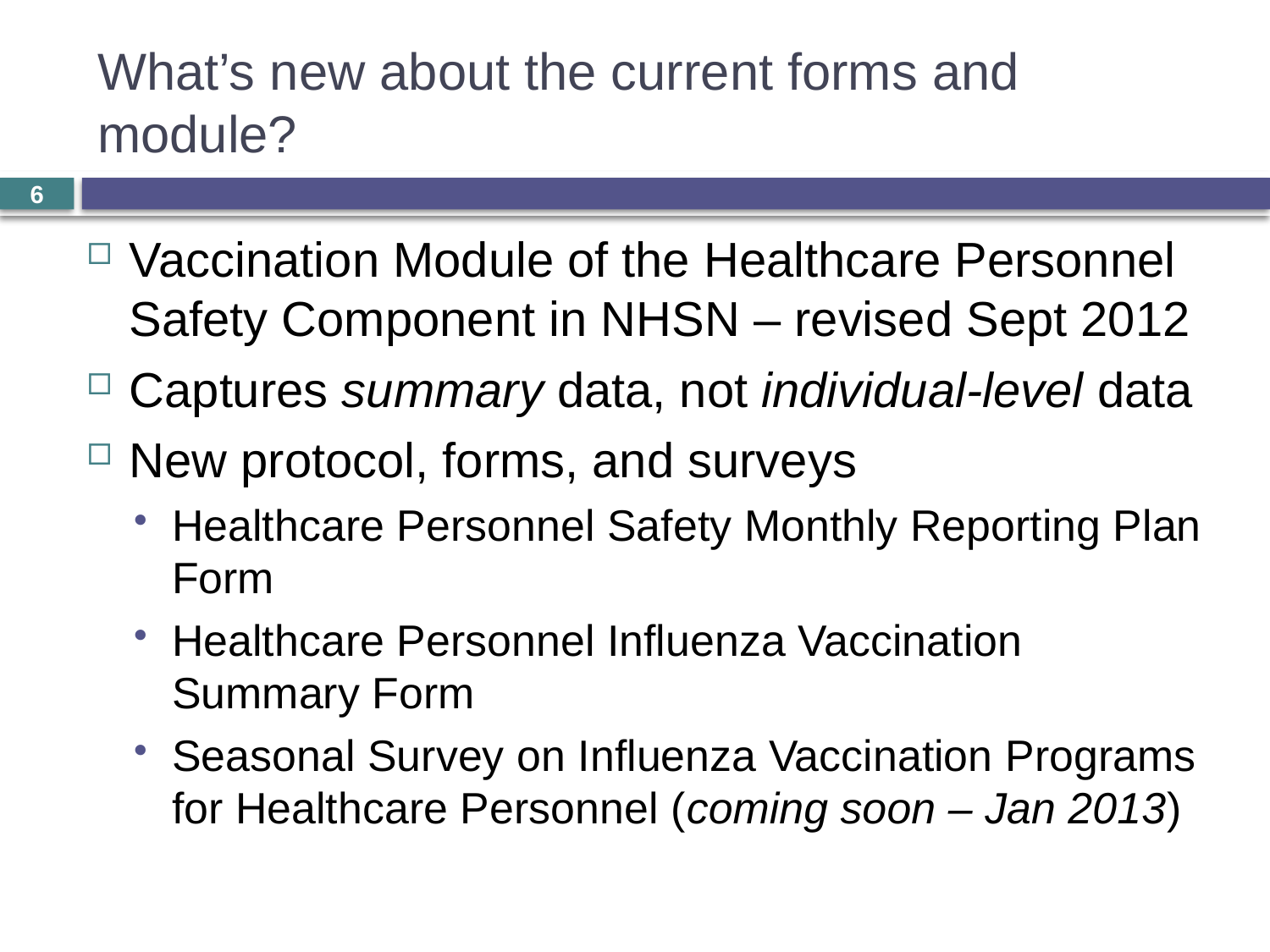

# What’s new about the current forms and module?
6
Vaccination Module of the Healthcare Personnel Safety Component in NHSN – revised Sept 2012
Captures summary data, not individual-level data
New protocol, forms, and surveys
Healthcare Personnel Safety Monthly Reporting Plan Form
Healthcare Personnel Influenza Vaccination Summary Form
Seasonal Survey on Influenza Vaccination Programs for Healthcare Personnel (coming soon – Jan 2013)